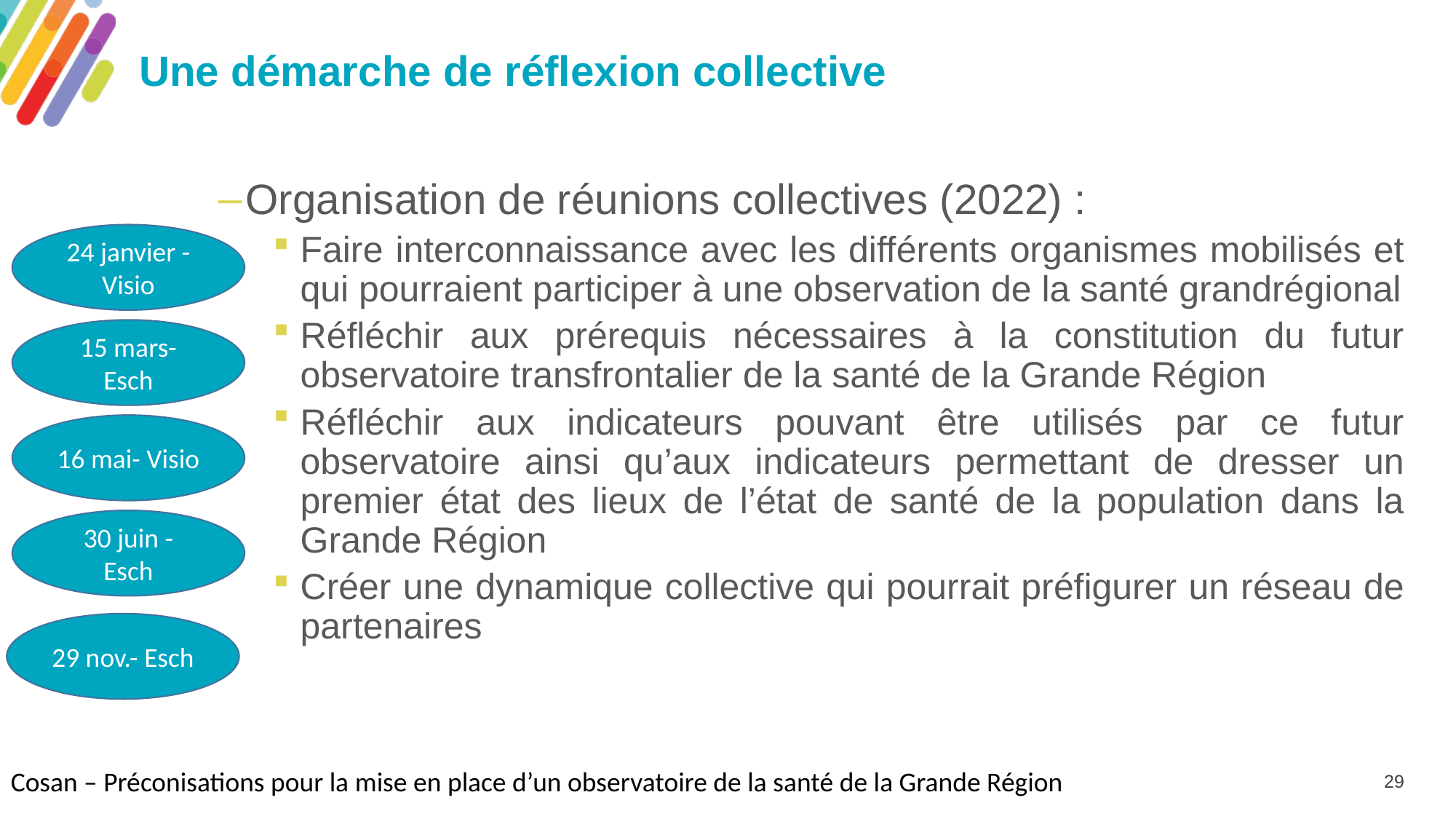

# Une démarche de réflexion collective

Organisation de réunions collectives (2022) :
Faire interconnaissance avec les différents organismes mobilisés et qui pourraient participer à une observation de la santé grandrégional
Réfléchir aux prérequis nécessaires à la constitution du futur observatoire transfrontalier de la santé de la Grande Région
Réfléchir aux indicateurs pouvant être utilisés par ce futur observatoire ainsi qu’aux indicateurs permettant de dresser un premier état des lieux de l’état de santé de la population dans la Grande Région
Créer une dynamique collective qui pourrait préfigurer un réseau de partenaires
24 janvier - Visio
15 mars- Esch
16 mai- Visio
30 juin - Esch
29 nov.- Esch
Cosan – Préconisations pour la mise en place d’un observatoire de la santé de la Grande Région
29